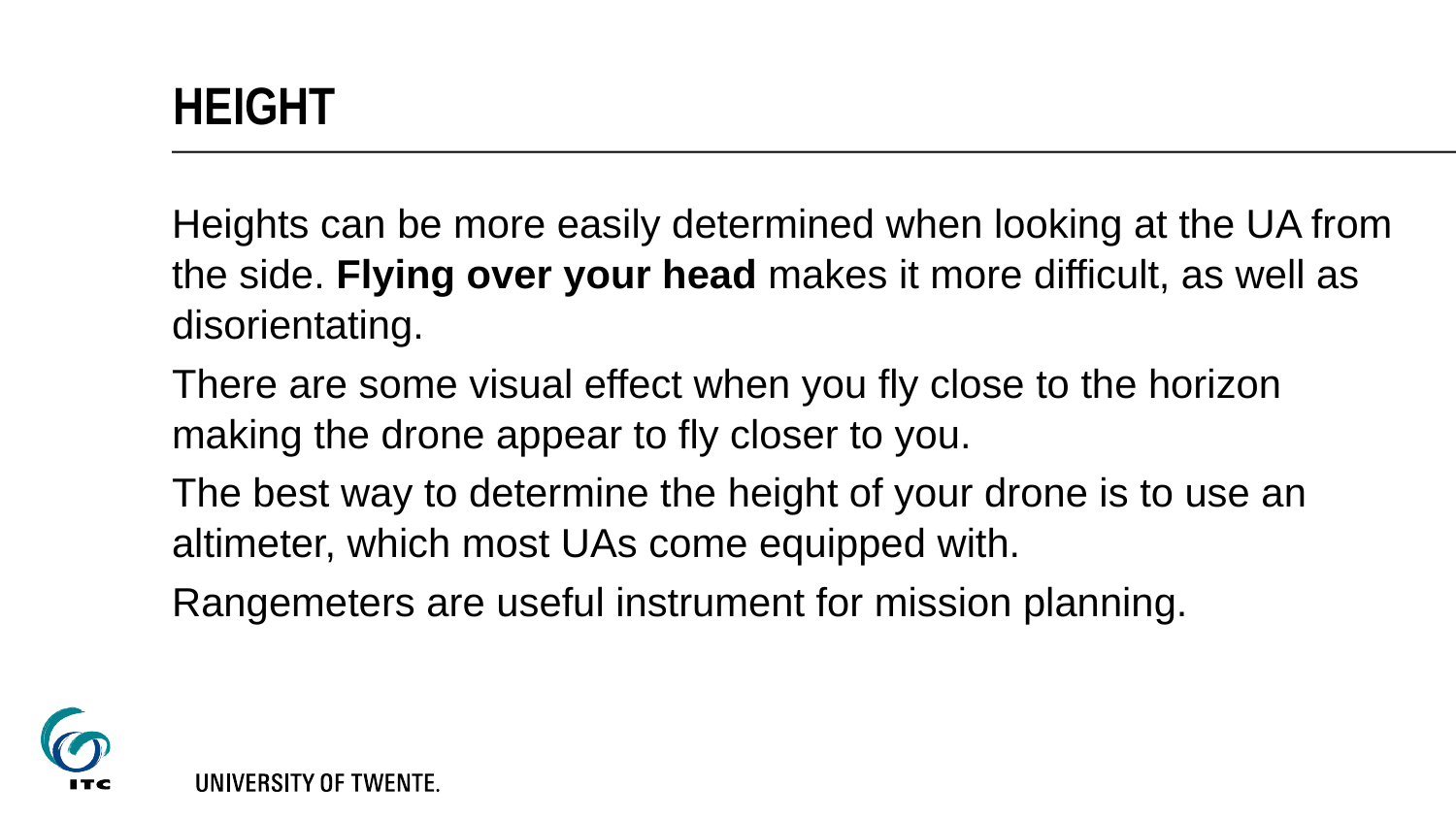

# height
Heights can be more easily determined when looking at the UA from the side. Flying over your head makes it more difficult, as well as disorientating.
There are some visual effect when you fly close to the horizon making the drone appear to fly closer to you.
The best way to determine the height of your drone is to use an altimeter, which most UAs come equipped with.
Rangemeters are useful instrument for mission planning.